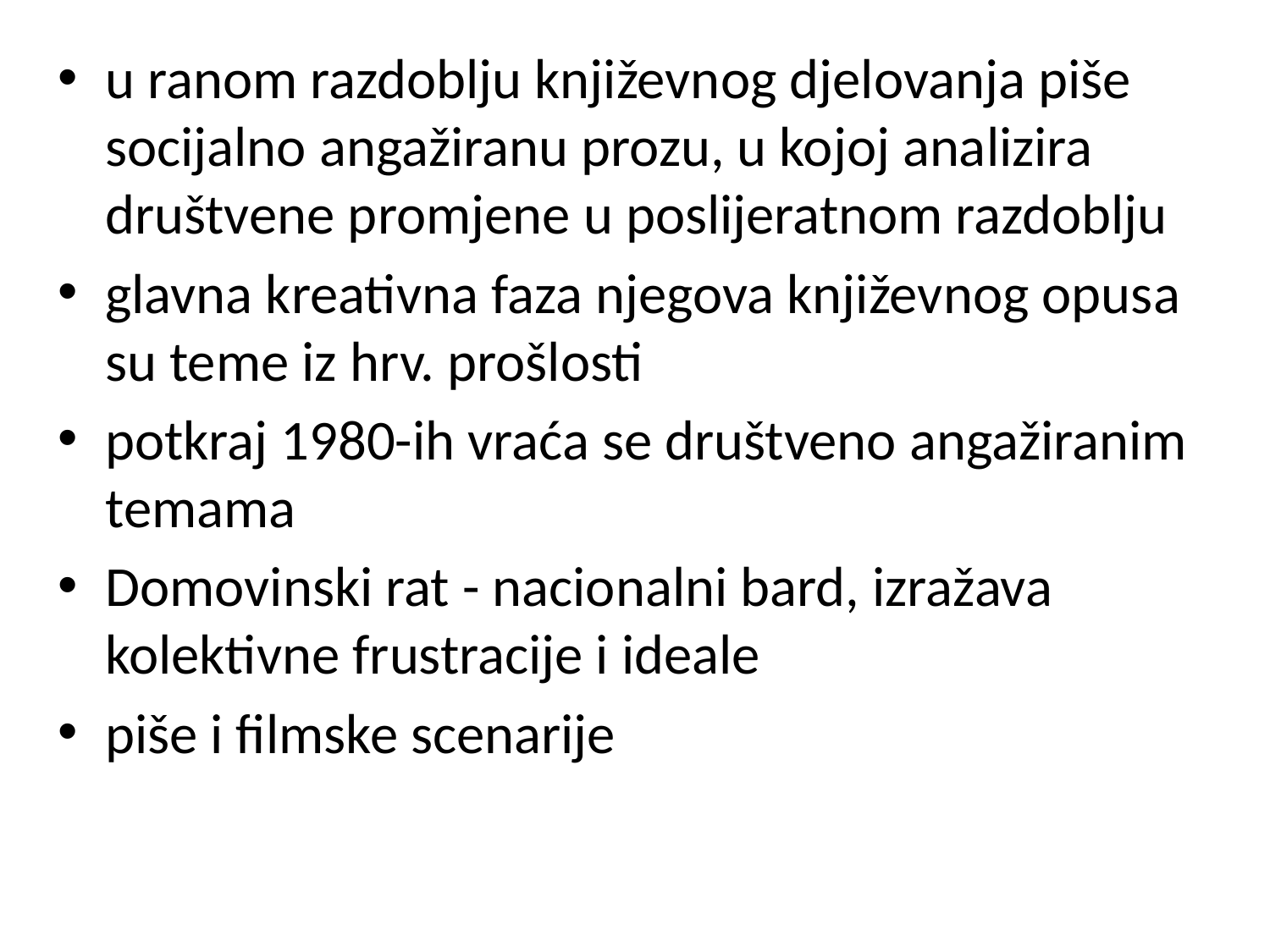

u ranom razdoblju književnog djelovanja piše socijalno angažiranu prozu, u kojoj analizira društvene promjene u poslijeratnom razdoblju
glavna kreativna faza njegova književnog opusa su teme iz hrv. prošlosti
potkraj 1980-ih vraća se društveno angažiranim temama
Domovinski rat - nacionalni bard, izražava kolektivne frustracije i ideale
piše i filmske scenarije